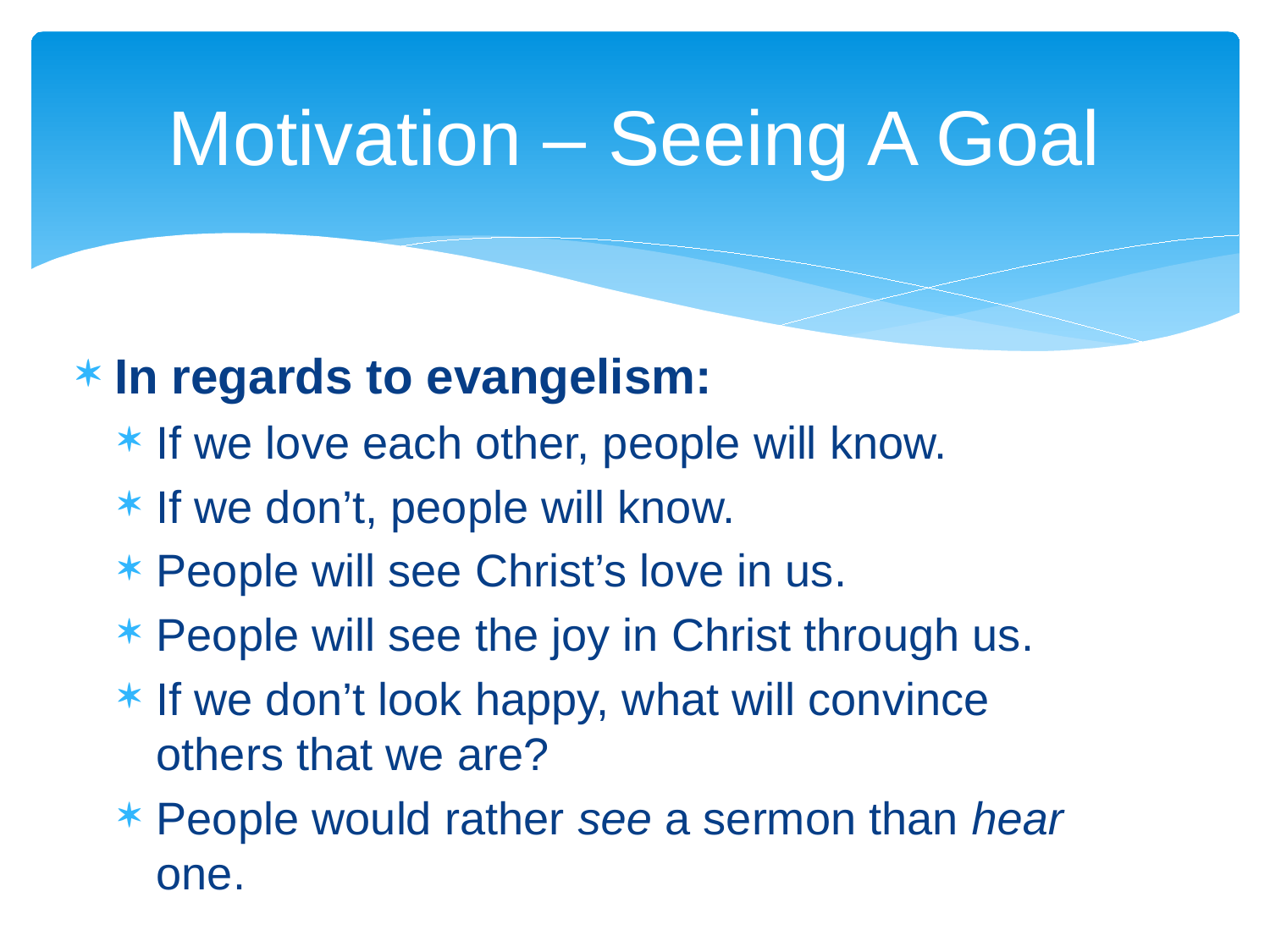

# Motivation – Seeing A Goal
In regards to evangelism:
If we love each other, people will know.
If we don’t, people will know.
People will see Christ’s love in us.
People will see the joy in Christ through us.
If we don’t look happy, what will convince others that we are?
People would rather see a sermon than hear one.